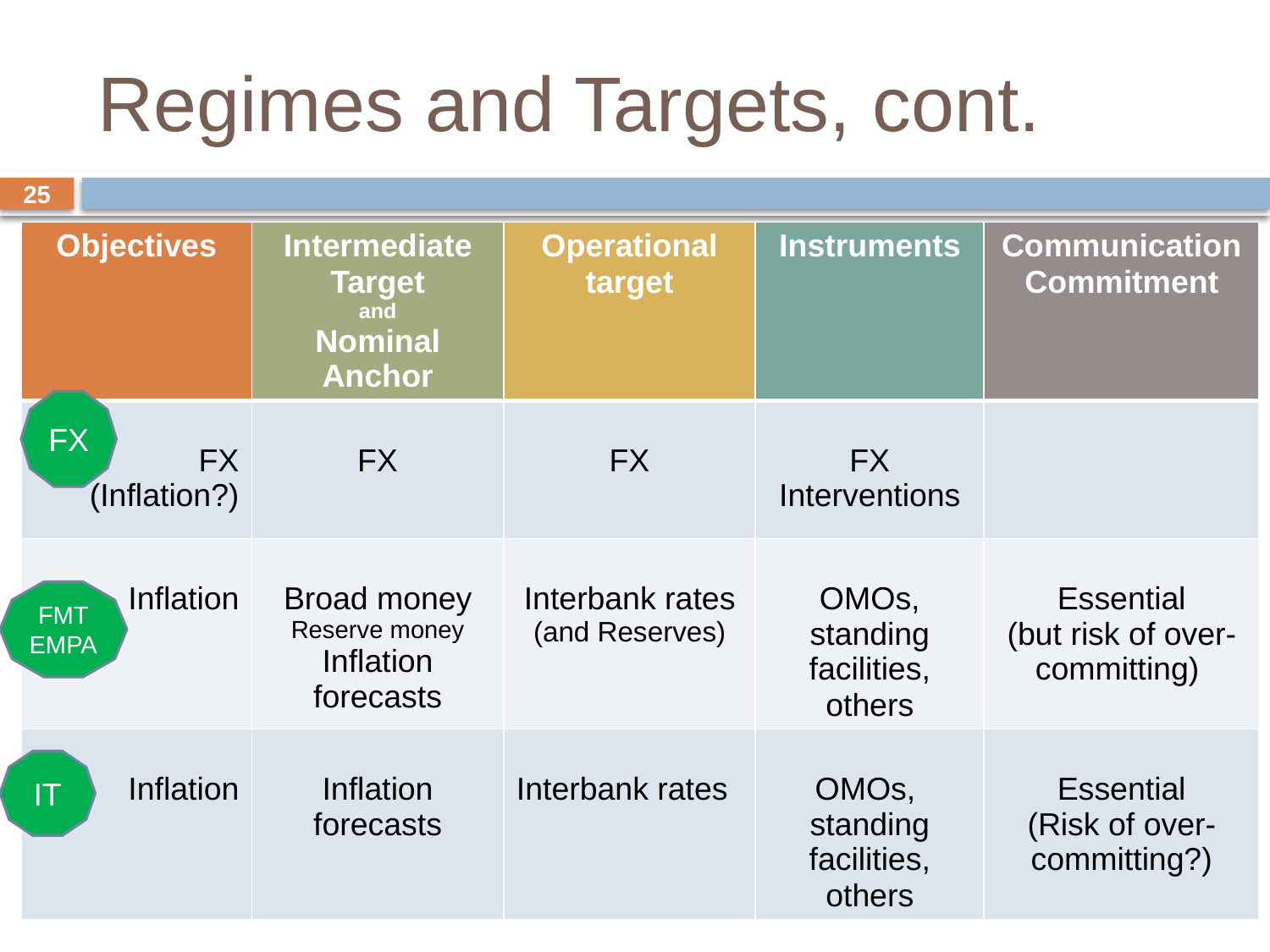

# Regimes and Targets, cont.
25
| Objectives | Intermediate Target and Nominal Anchor | Operational target | Instruments | Communication Commitment |
| --- | --- | --- | --- | --- |
| FX (Inflation?) | FX | FX | FX Interventions |  |
| Inflation | Broad money Reserve money Inflation forecasts | Interbank rates (and Reserves) | OMOs, standing facilities, others | Essential (but risk of over-committing) |
| Inflation | Inflation forecasts | Interbank rates | OMOs, standing facilities, others | Essential (Risk of over-committing?) |
FX
FMT
EMPA
IT